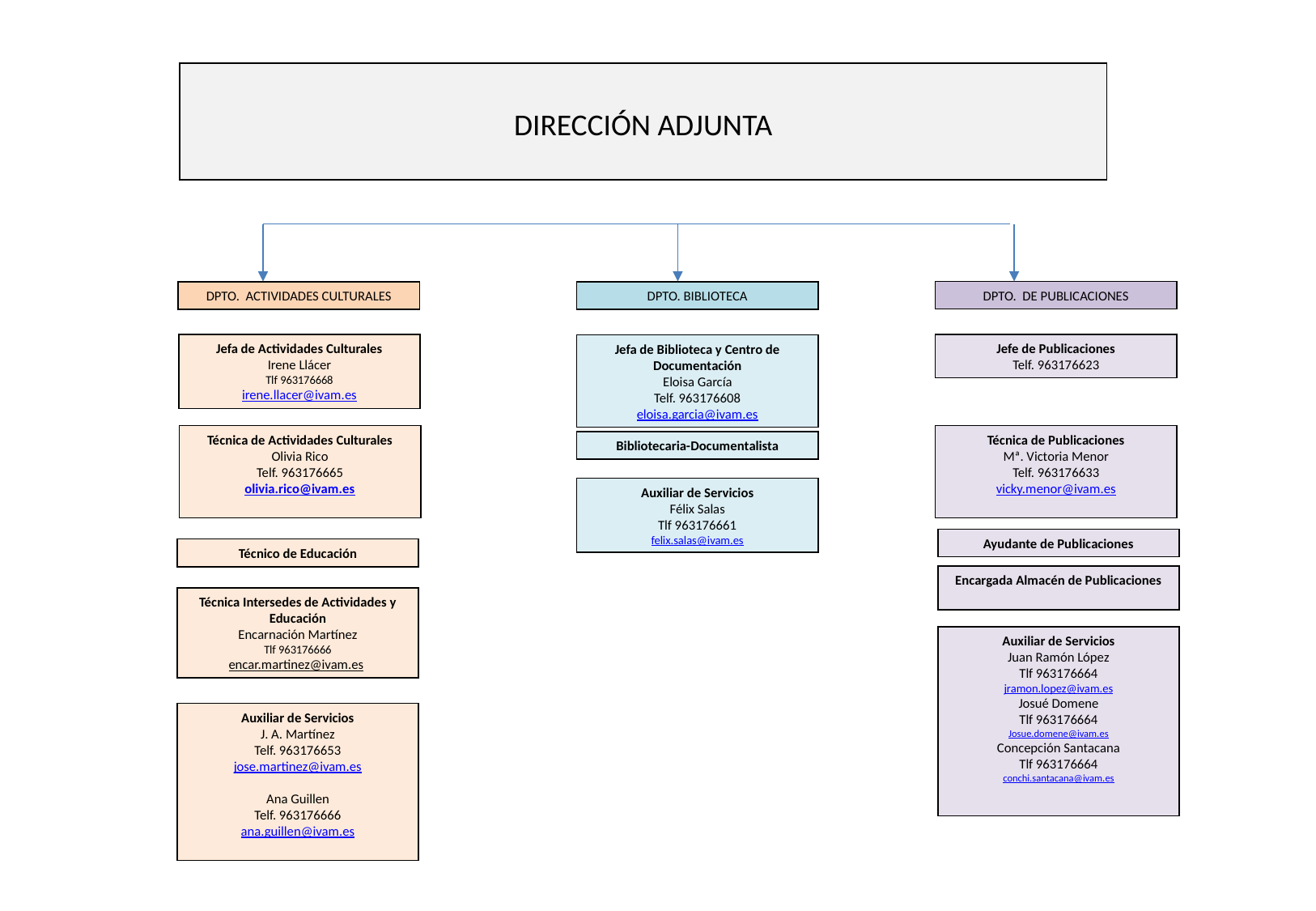

DIRECCIÓN ADJUNTA

DPTO.  DE PUBLICACIONES
DPTO.  ACTIVIDADES CULTURALES
DPTO. BIBLIOTECA
Jefe de Publicaciones
Telf. 963176623
Jefa de Actividades Culturales
Irene Llácer
Tlf 963176668
irene.llacer@ivam.es
Jefa de Biblioteca y Centro de Documentación
Eloisa García
Telf. 963176608
eloisa.garcia@ivam.es
Técnica de Actividades Culturales
Olivia Rico
Telf. 963176665
olivia.rico@ivam.es

Técnica de Publicaciones
Mª. Victoria Menor
Telf. 963176633
vicky.menor@ivam.es

Bibliotecaria-Documentalista
Auxiliar de Servicios
Félix Salas
Tlf 963176661
felix.salas@ivam.es
Ayudante de Publicaciones
Técnico de Educación
Encargada Almacén de Publicaciones

Técnica Intersedes de Actividades y Educación
Encarnación Martínez
Tlf 963176666
encar.martinez@ivam.es
Auxiliar de Servicios
Juan Ramón López
Tlf 963176664
jramon.lopez@ivam.es
Josué Domene
Tlf 963176664
Josue.domene@ivam.es
Concepción Santacana
Tlf 963176664
conchi.santacana@ivam.es

Auxiliar de Servicios
J. A. Martínez
Telf. 963176653
jose.martinez@ivam.es

Ana Guillen
Telf. 963176666
ana.guillen@ivam.es